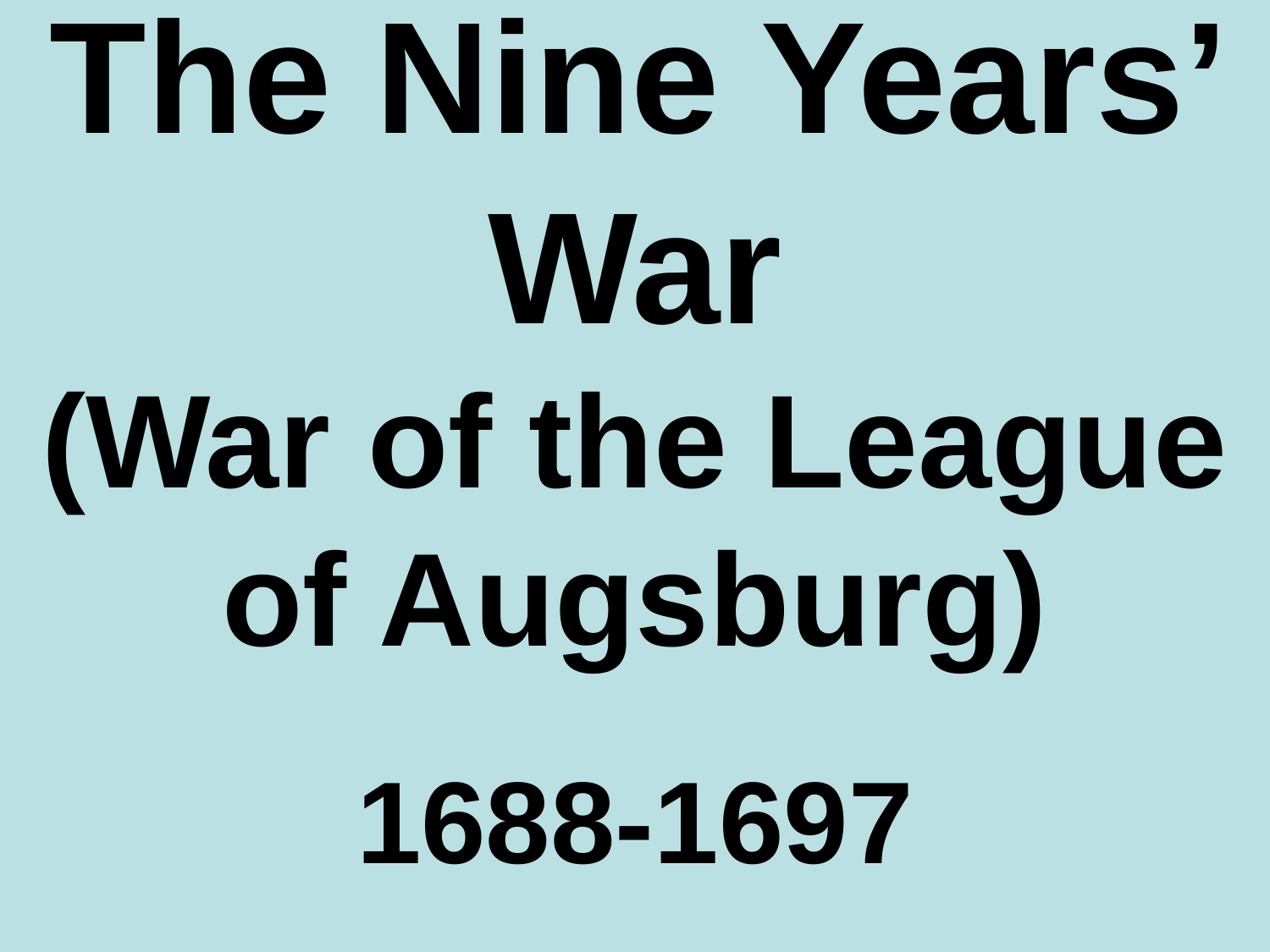

# The Nine Years’ War (War of the League of Augsburg) 1688-1697